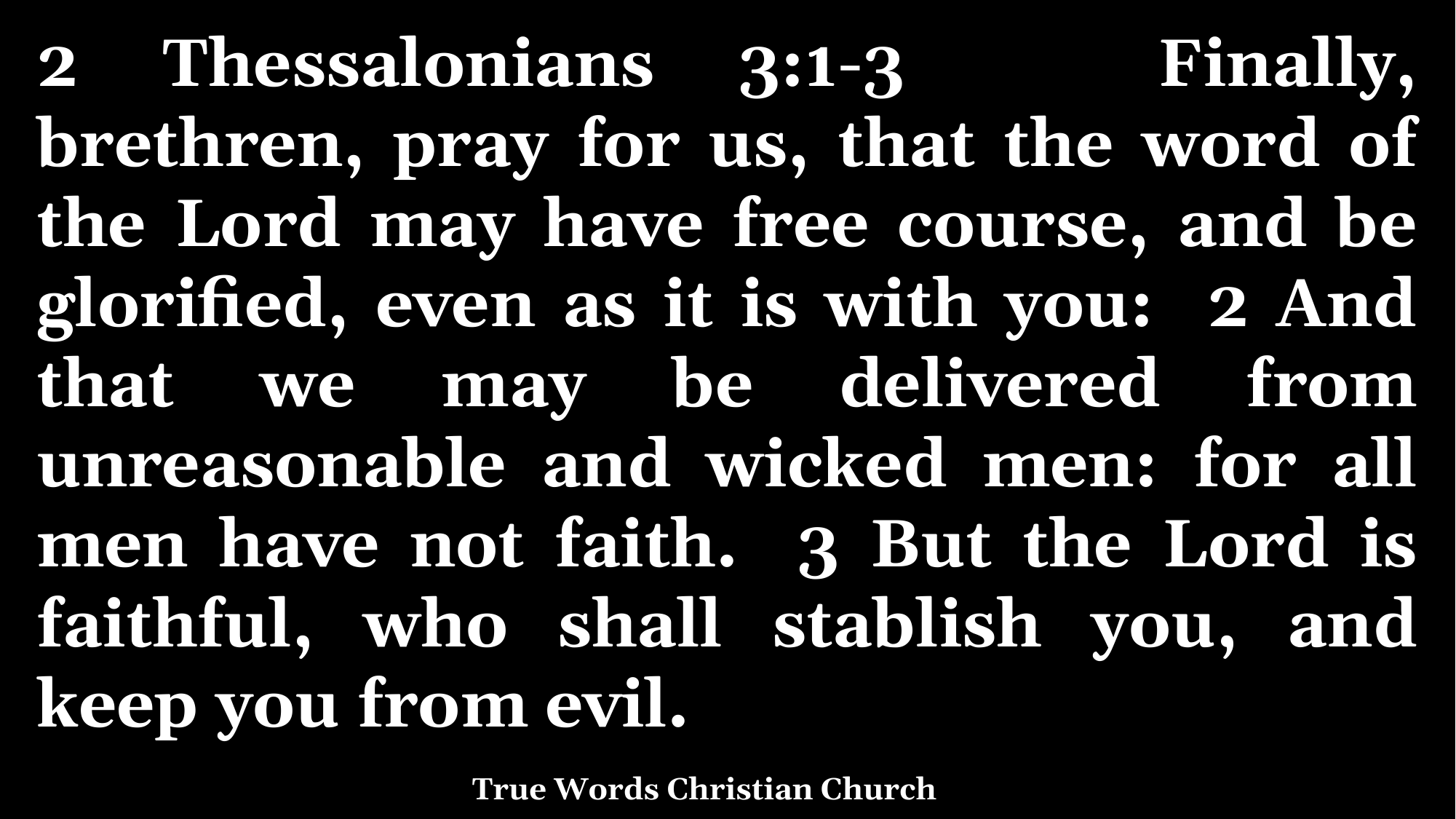

2 Thessalonians 3:1-3   Finally, brethren, pray for us, that the word of the Lord may have free course, and be glorified, even as it is with you:  2 And that we may be delivered from unreasonable and wicked men: for all men have not faith.  3 But the Lord is faithful, who shall stablish you, and keep you from evil.
True Words Christian Church